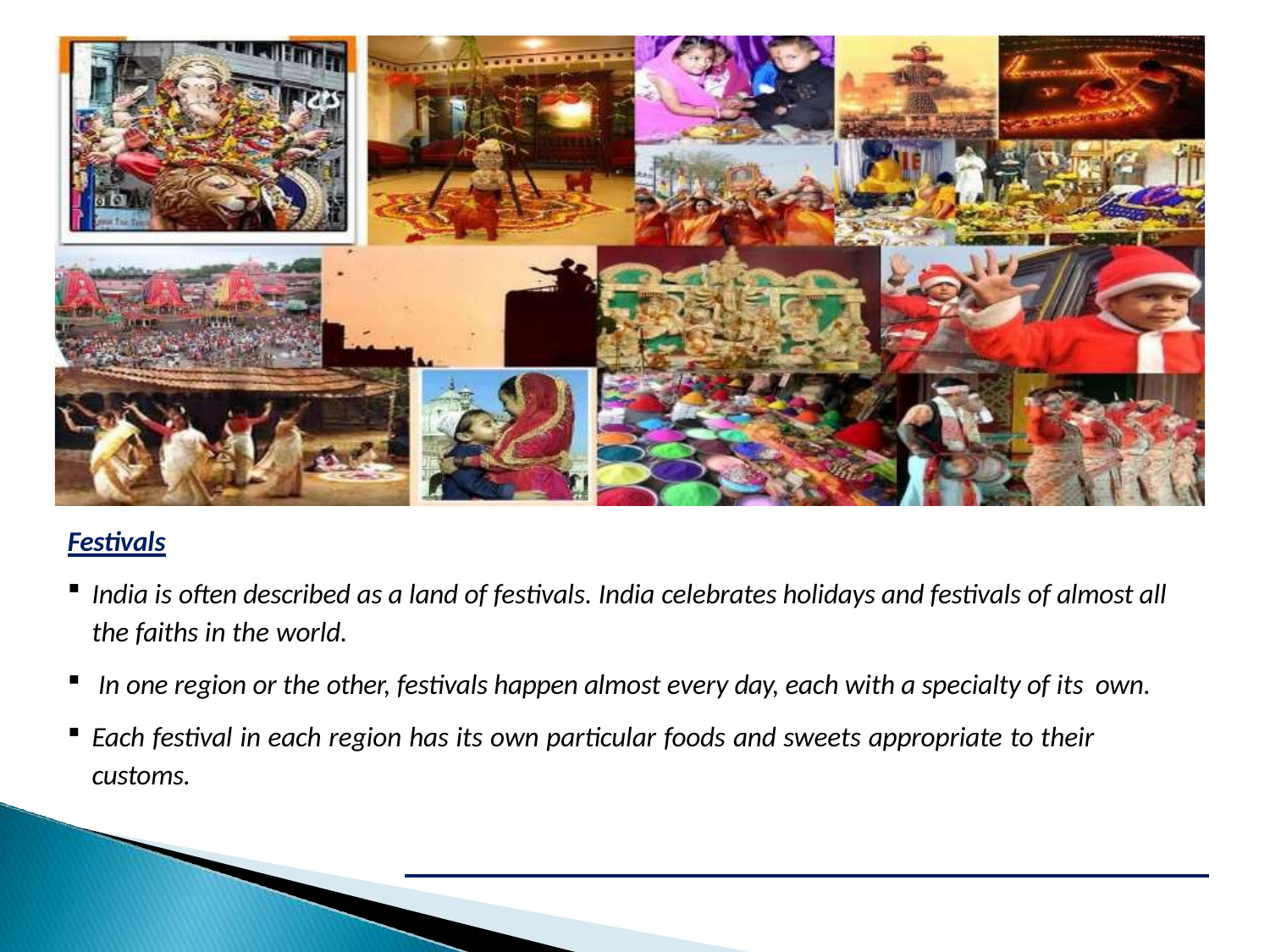

Festivals
India is often described as a land of festivals. India celebrates holidays and festivals of almost all  the faiths in the world.
In one region or the other, festivals happen almost every day, each with a specialty of its own.
Each festival in each region has its own particular foods and sweets appropriate to their
customs.